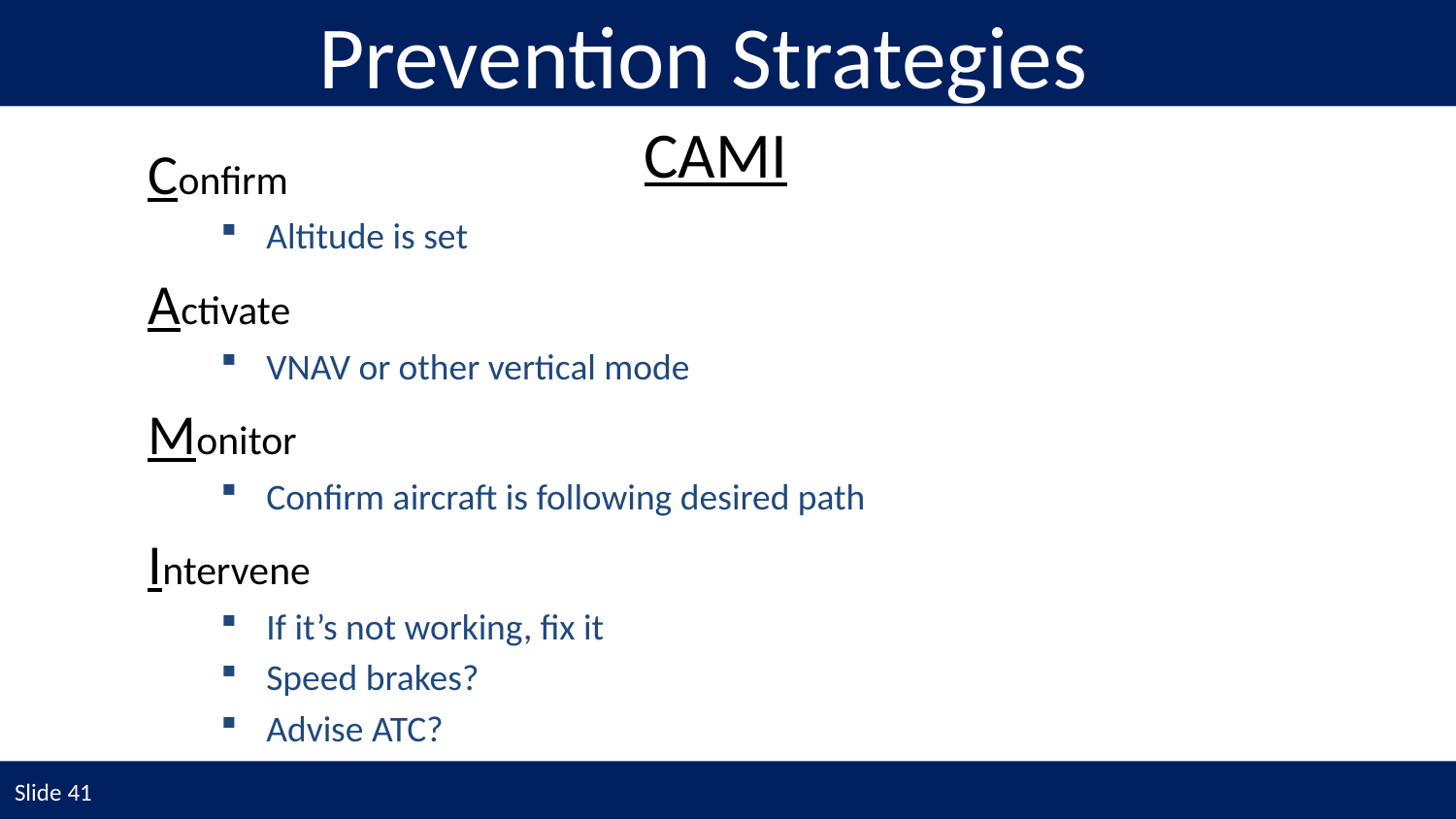

Prevention Strategies
CAMI
Confirm
Altitude is set
Activate
VNAV or other vertical mode
Monitor
Confirm aircraft is following desired path
Intervene
If it’s not working, fix it
Speed brakes?
Advise ATC?